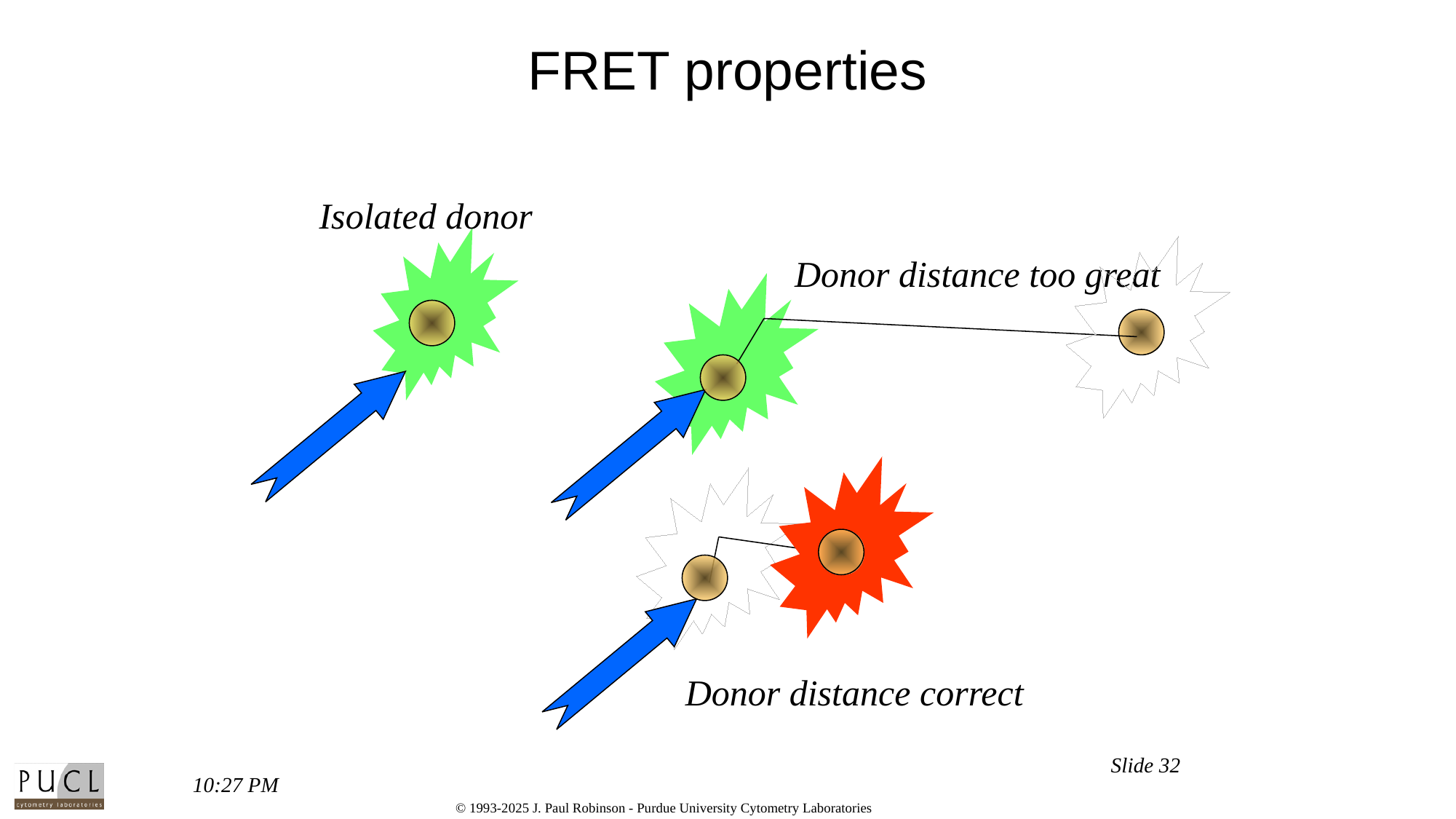

# FRET properties
Isolated donor

Donor distance too great

Donor distance correct
Slide 32
10:27 PM